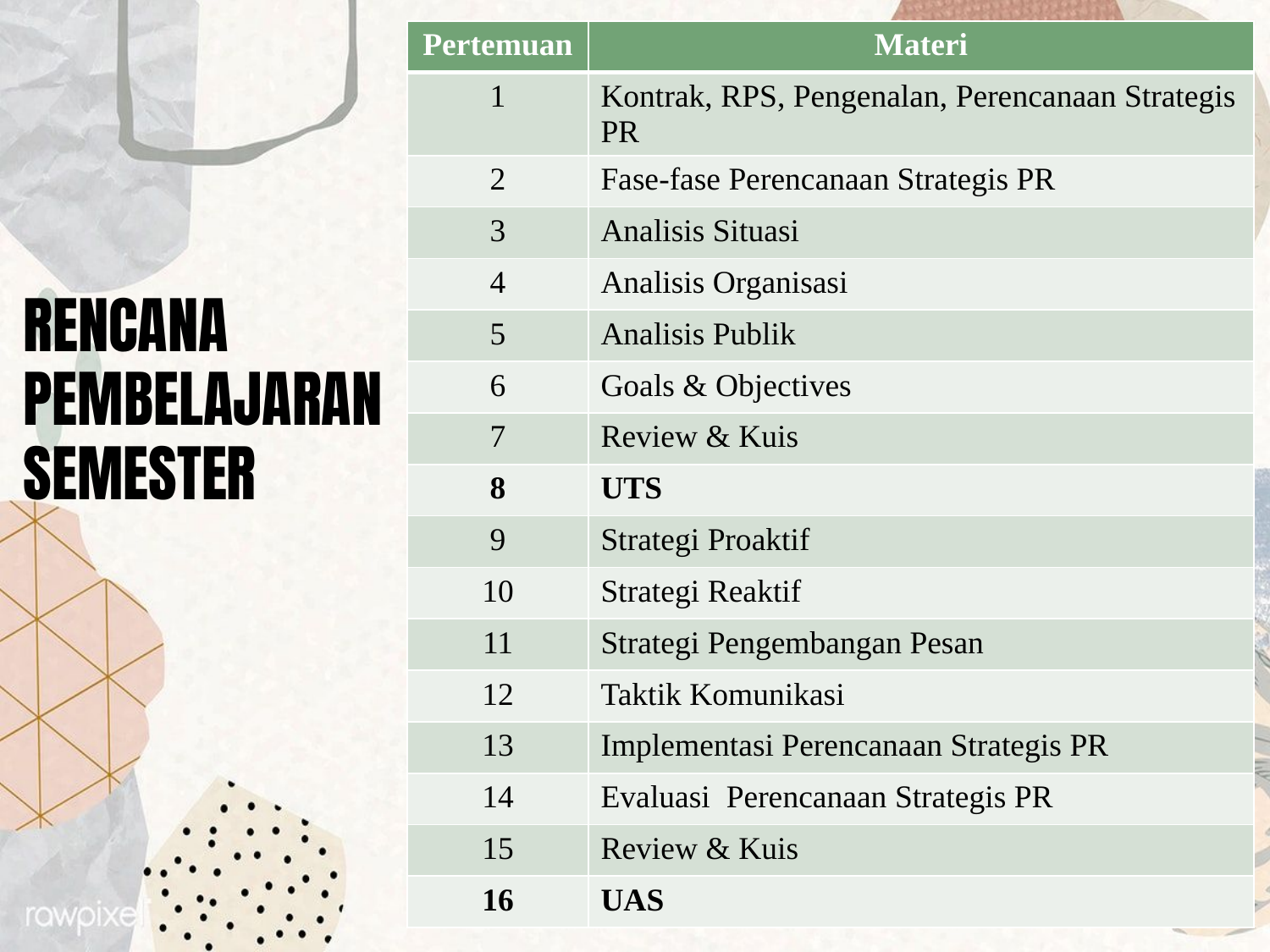

| Pertemuan | Materi |
| --- | --- |
| 1 | Kontrak, RPS, Pengenalan, Perencanaan Strategis PR |
| 2 | Fase-fase Perencanaan Strategis PR |
| 3 | Analisis Situasi |
| 4 | Analisis Organisasi |
| 5 | Analisis Publik |
| 6 | Goals & Objectives |
| 7 | Review & Kuis |
| 8 | UTS |
| 9 | Strategi Proaktif |
| 10 | Strategi Reaktif |
| 11 | Strategi Pengembangan Pesan |
| 12 | Taktik Komunikasi |
| 13 | Implementasi Perencanaan Strategis PR |
| 14 | Evaluasi Perencanaan Strategis PR |
| 15 | Review & Kuis |
| 16 | UAS |
# RENCANA PEMBELAJARAN SEMESTER